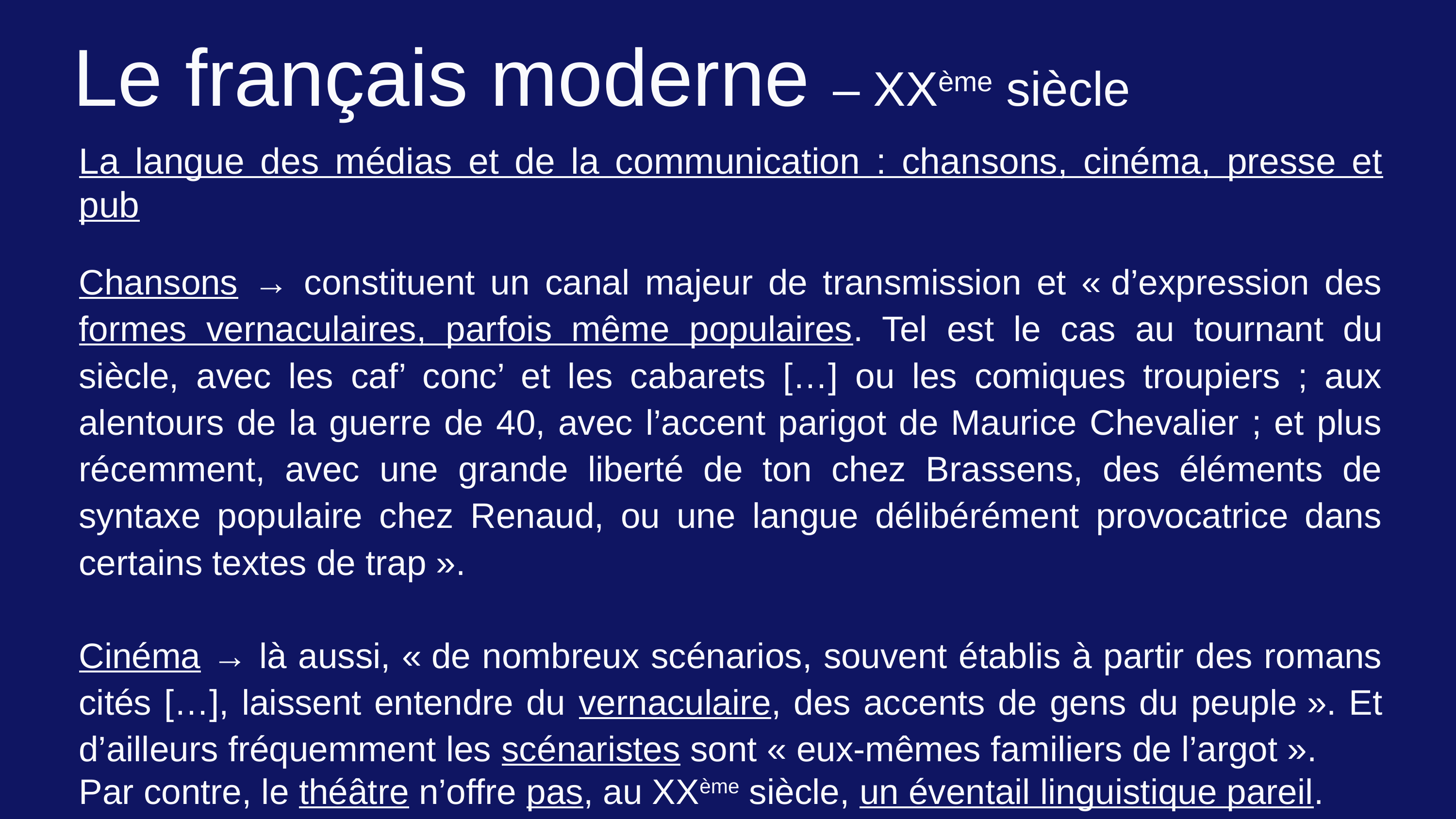

Le français moderne – XXème siècle
La langue des médias et de la communication : chansons, cinéma, presse et pub
Chansons → constituent un canal majeur de transmission et « d’expression des formes vernaculaires, parfois même populaires. Tel est le cas au tournant du siècle, avec les caf’ conc’ et les cabarets […] ou les comiques troupiers ; aux alentours de la guerre de 40, avec l’accent parigot de Maurice Chevalier ; et plus récemment, avec une grande liberté de ton chez Brassens, des éléments de syntaxe populaire chez Renaud, ou une langue délibérément provocatrice dans certains textes de trap ».

Cinéma → là aussi, « de nombreux scénarios, souvent établis à partir des romans cités […], laissent entendre du vernaculaire, des accents de gens du peuple ». Et d’ailleurs fréquemment les scénaristes sont « eux-mêmes familiers de l’argot ».
Par contre, le théâtre n’offre pas, au XXème siècle, un éventail linguistique pareil.
Nouvelle histoire de la langue française, p. 652.